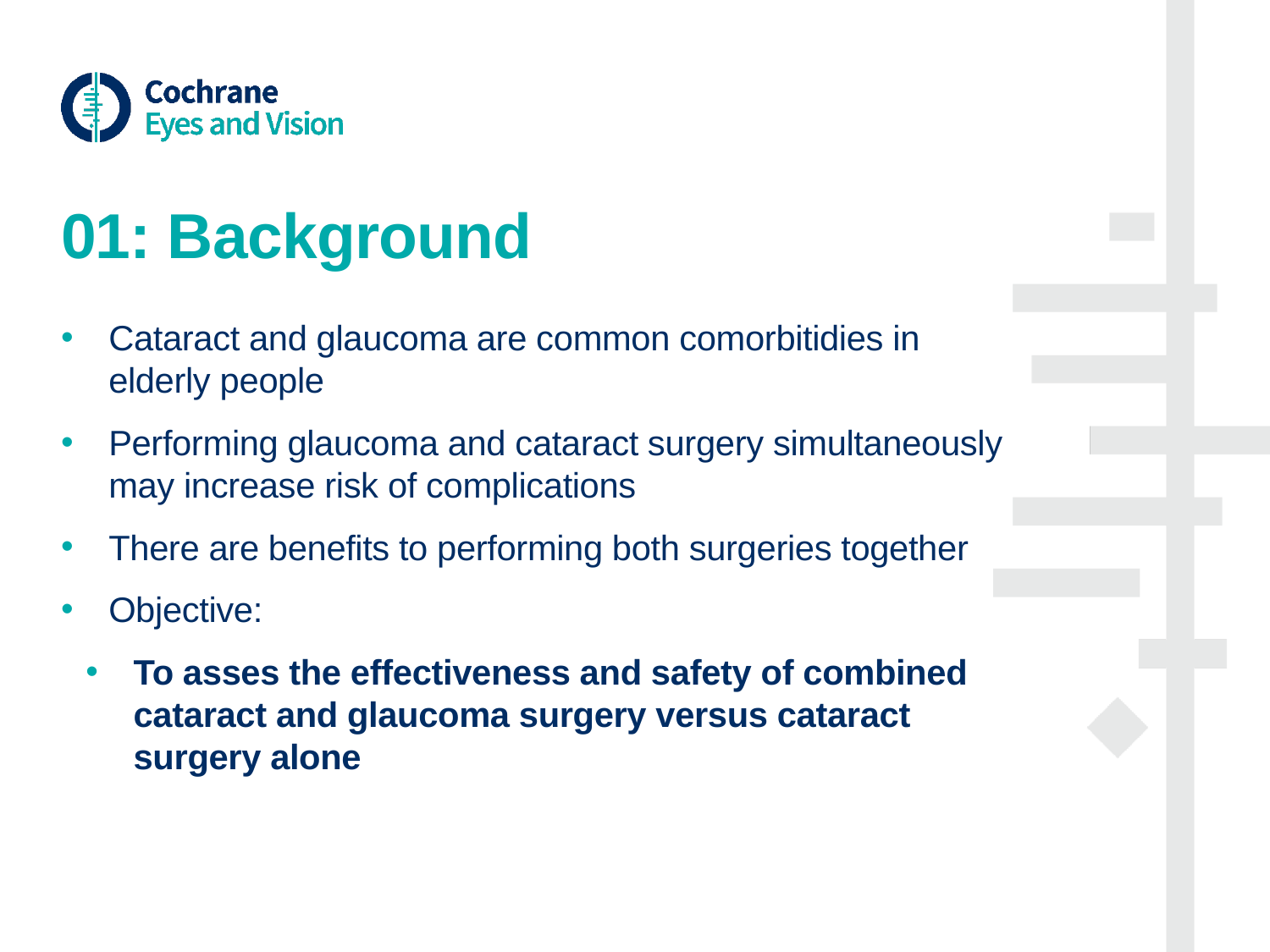

# 01: Background
Cataract and glaucoma are common comorbitidies in elderly people
Performing glaucoma and cataract surgery simultaneously may increase risk of complications
There are benefits to performing both surgeries together
Objective:
To asses the effectiveness and safety of combined cataract and glaucoma surgery versus cataract surgery alone